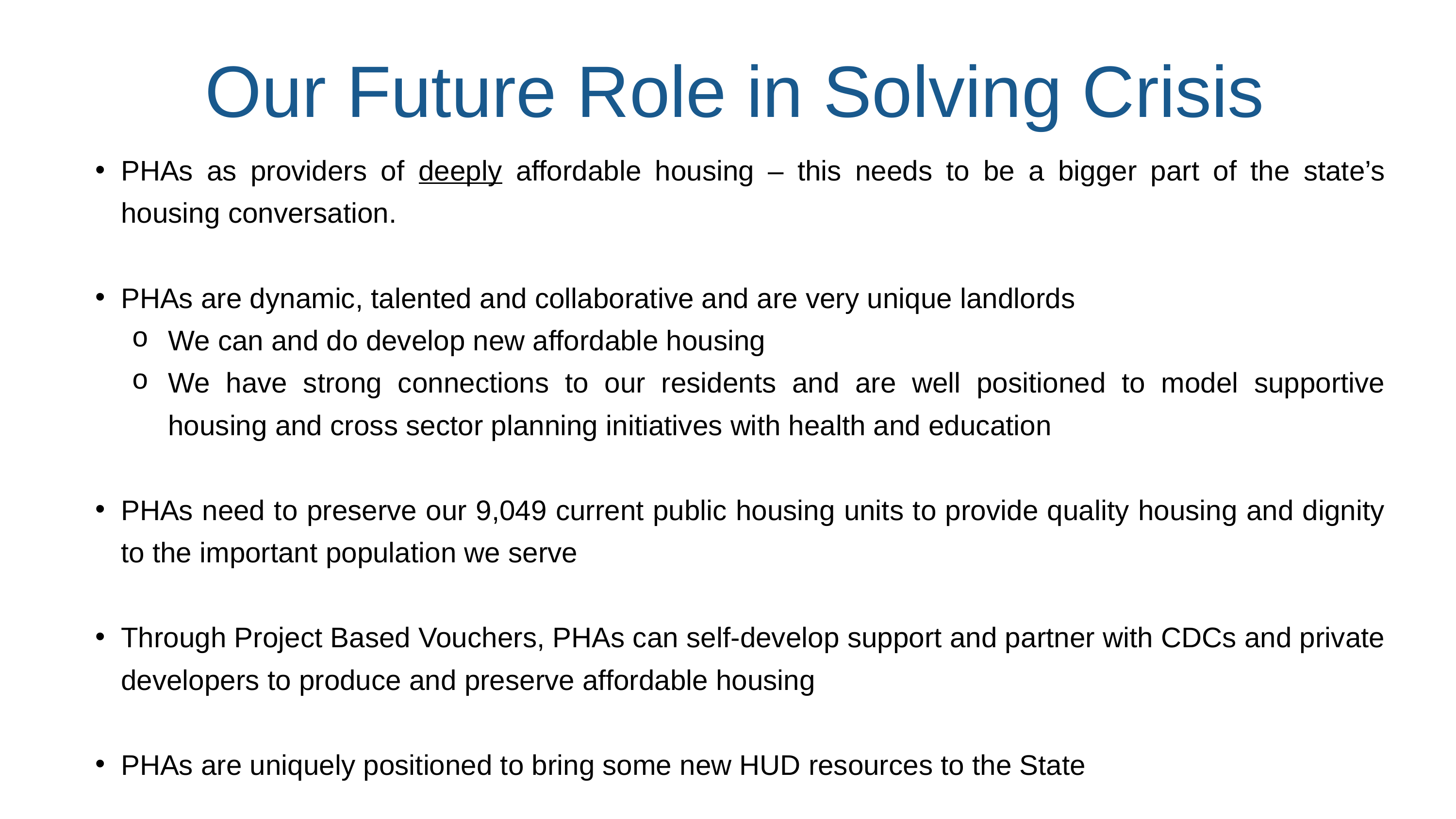

Our Future Role in Solving Crisis
PHAs as providers of deeply affordable housing – this needs to be a bigger part of the state’s housing conversation.

PHAs are dynamic, talented and collaborative and are very unique landlords
We can and do develop new affordable housing
We have strong connections to our residents and are well positioned to model supportive housing and cross sector planning initiatives with health and education

PHAs need to preserve our 9,049 current public housing units to provide quality housing and dignity to the important population we serve

Through Project Based Vouchers, PHAs can self-develop support and partner with CDCs and private developers to produce and preserve affordable housing

PHAs are uniquely positioned to bring some new HUD resources to the State